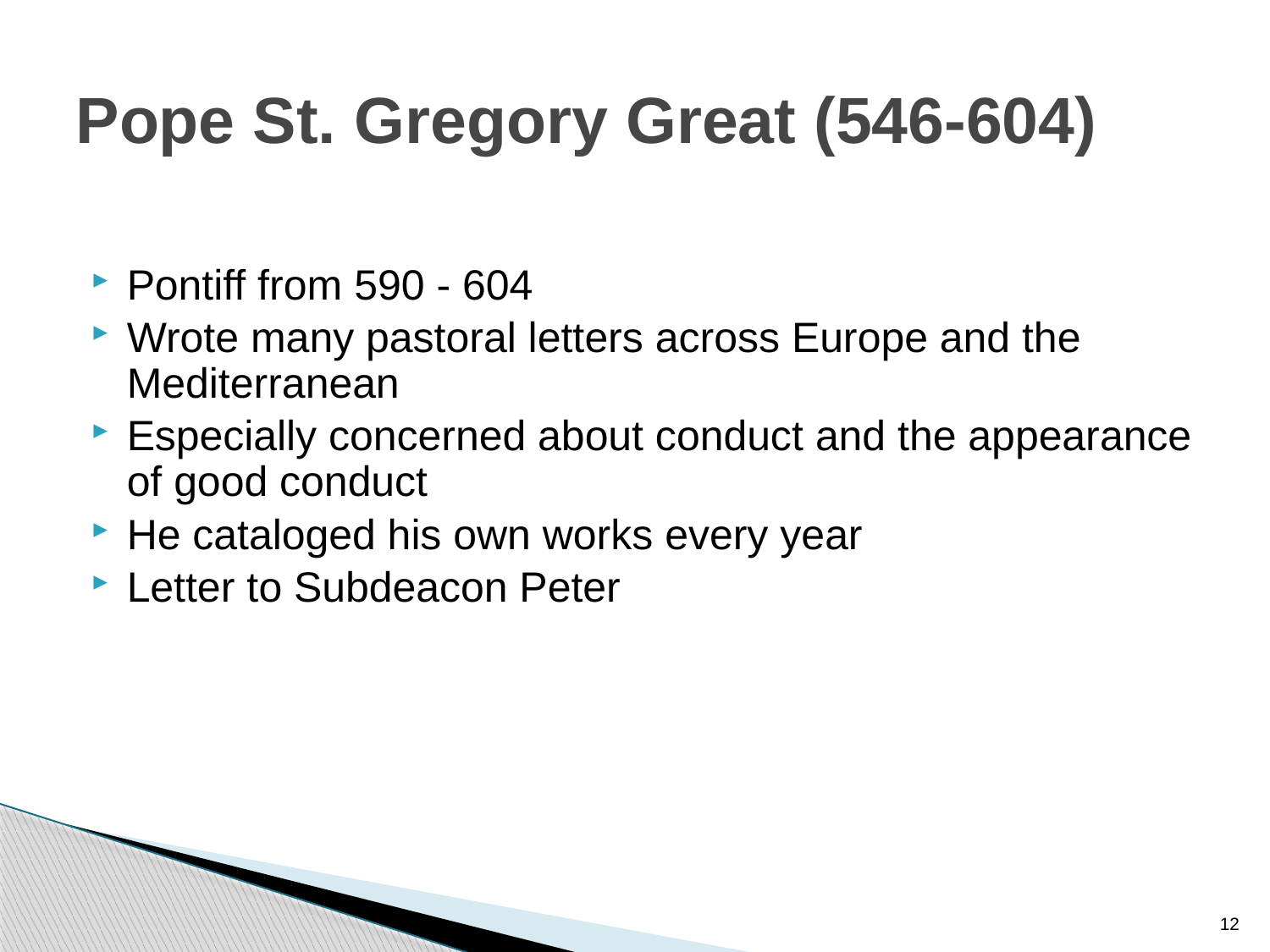

# Pope St. Gregory Great (546-604)

Pontiff from 590 - 604
Wrote many pastoral letters across Europe and the Mediterranean
Especially concerned about conduct and the appearance of good conduct
He cataloged his own works every year
Letter to Subdeacon Peter
12